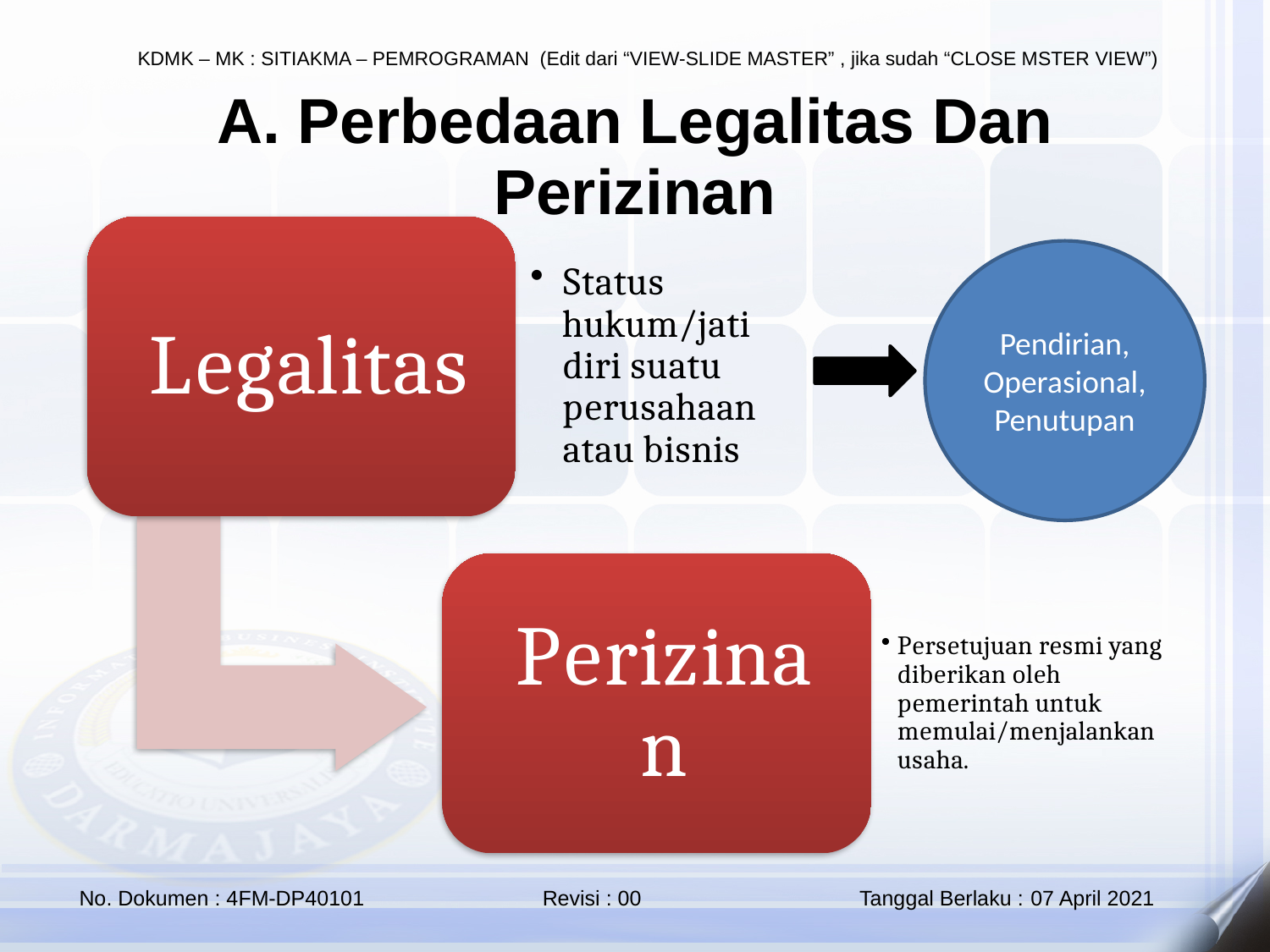

A. Perbedaan Legalitas Dan Perizinan
Legalitas
Status hukum/jati diri suatu perusahaan atau bisnis
Perizinan
Persetujuan resmi yang diberikan oleh pemerintah untuk memulai/menjalankan usaha.
Pendirian, Operasional, Penutupan